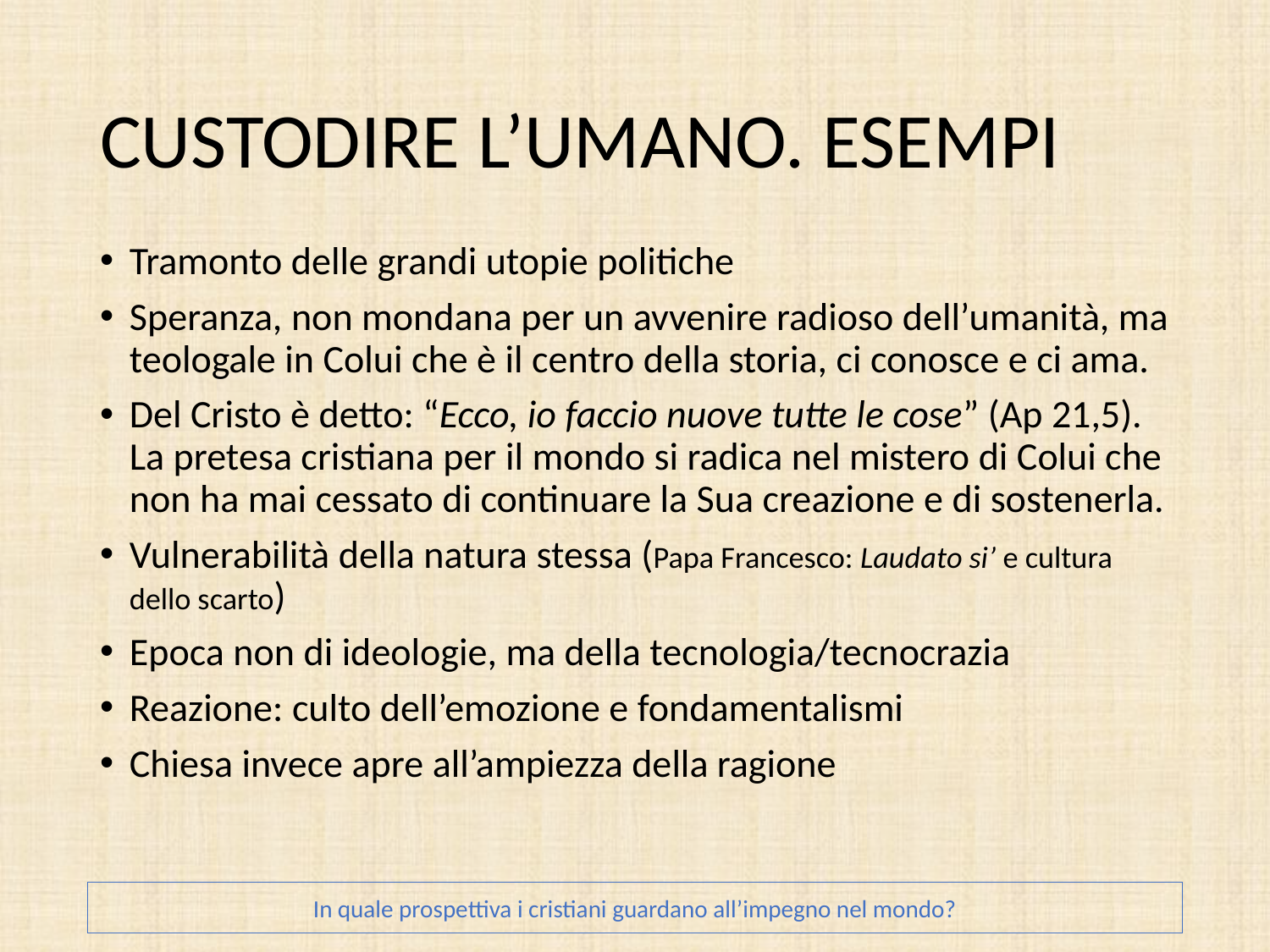

# CUSTODIRE L’UMANO. ESEMPI
Tramonto delle grandi utopie politiche
Speranza, non mondana per un avvenire radioso dell’umanità, ma teologale in Colui che è il centro della storia, ci conosce e ci ama.
Del Cristo è detto: “Ecco, io faccio nuove tutte le cose” (Ap 21,5). La pretesa cristiana per il mondo si radica nel mistero di Colui che non ha mai cessato di continuare la Sua creazione e di sostenerla.
Vulnerabilità della natura stessa (Papa Francesco: Laudato si’ e cultura dello scarto)
Epoca non di ideologie, ma della tecnologia/tecnocrazia
Reazione: culto dell’emozione e fondamentalismi
Chiesa invece apre all’ampiezza della ragione
In quale prospettiva i cristiani guardano all’impegno nel mondo?